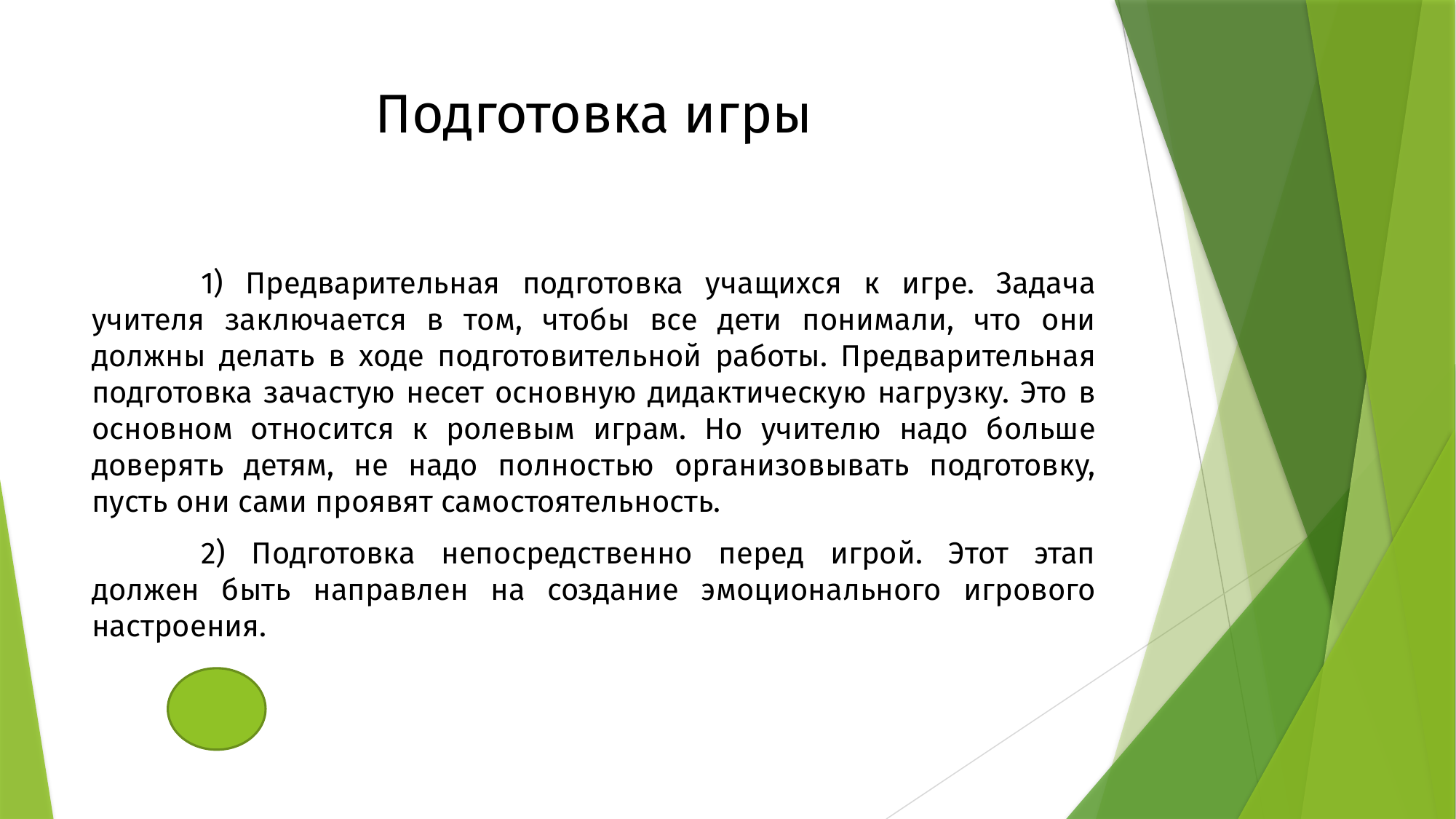

# Подготовка игры
	1) Предварительная подготовка учащихся к игре. Задача учителя заключается в том, чтобы все дети понимали, что они должны делать в ходе подготовительной работы. Предварительная подготовка зачастую несет основную дидактическую нагрузку. Это в основном относится к ролевым играм. Но учителю надо больше доверять детям, не надо полностью организовывать подготовку, пусть они сами проявят самостоятельность.
	2) Подготовка непосредственно перед игрой. Этот этап должен быть направлен на создание эмоционального игрового настроения.